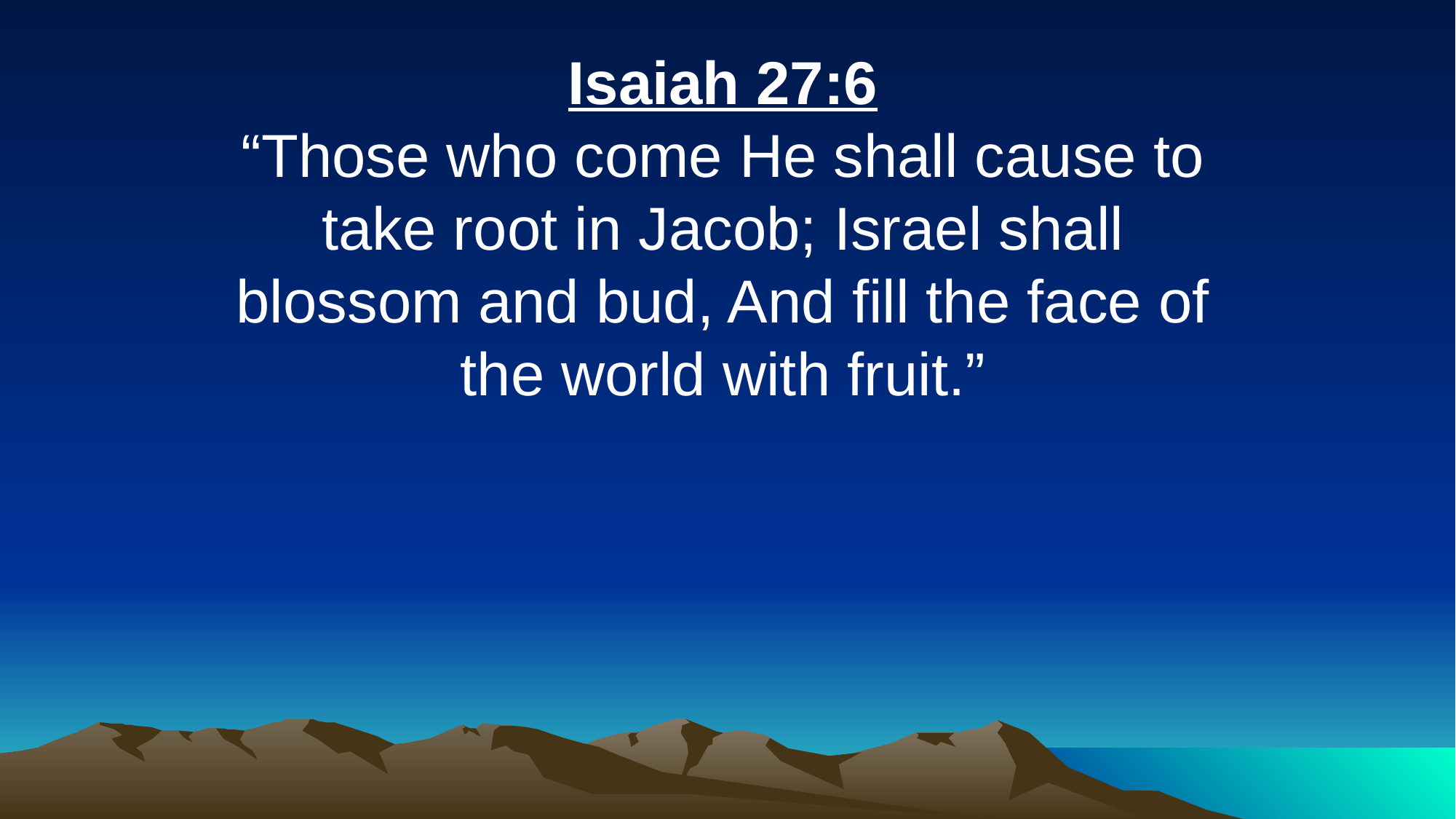

Isaiah 27:6
“Those who come He shall cause to take root in Jacob; Israel shall blossom and bud, And fill the face of the world with fruit.”